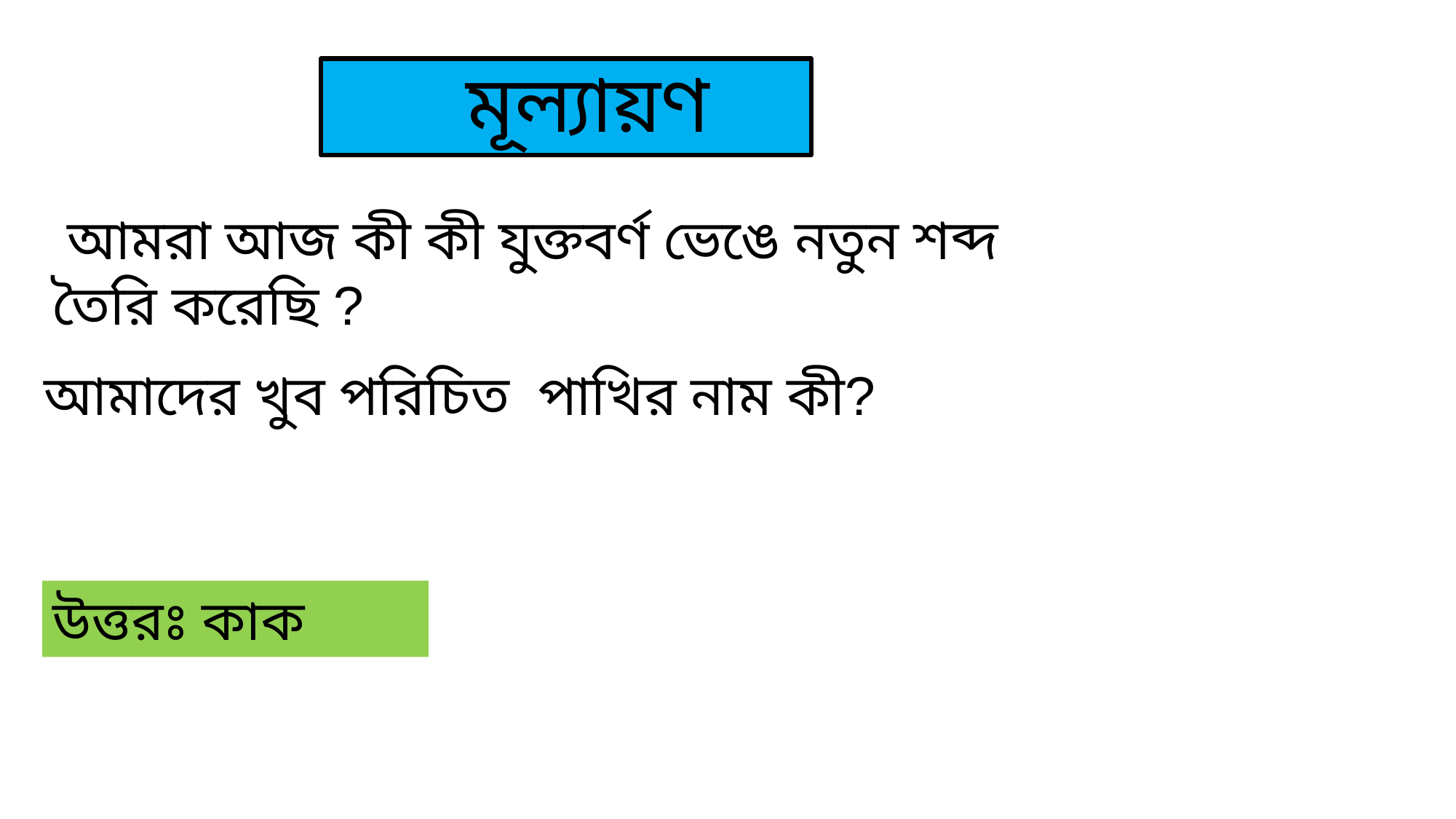

# মূল্যায়ণ

 আমরা আজ কী কী যুক্তবর্ণ ভেঙে নতুন শব্দ তৈরি করেছি ?

  আমাদের খুব পরিচিত  পাখির নাম কী?
উত্তরঃ কাক